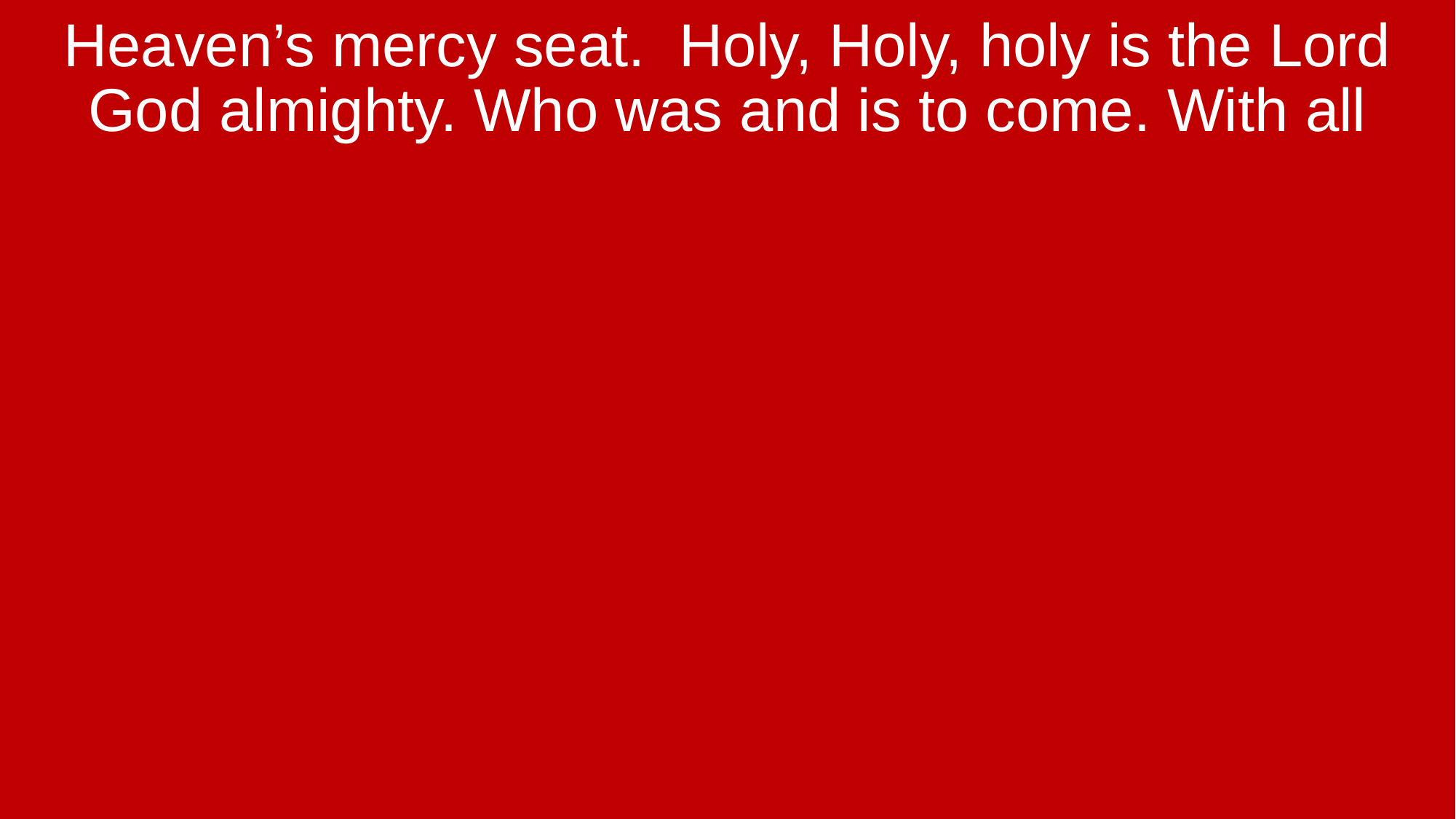

Heaven’s mercy seat.  Holy, Holy, holy is the Lord God almighty. Who was and is to come. With all